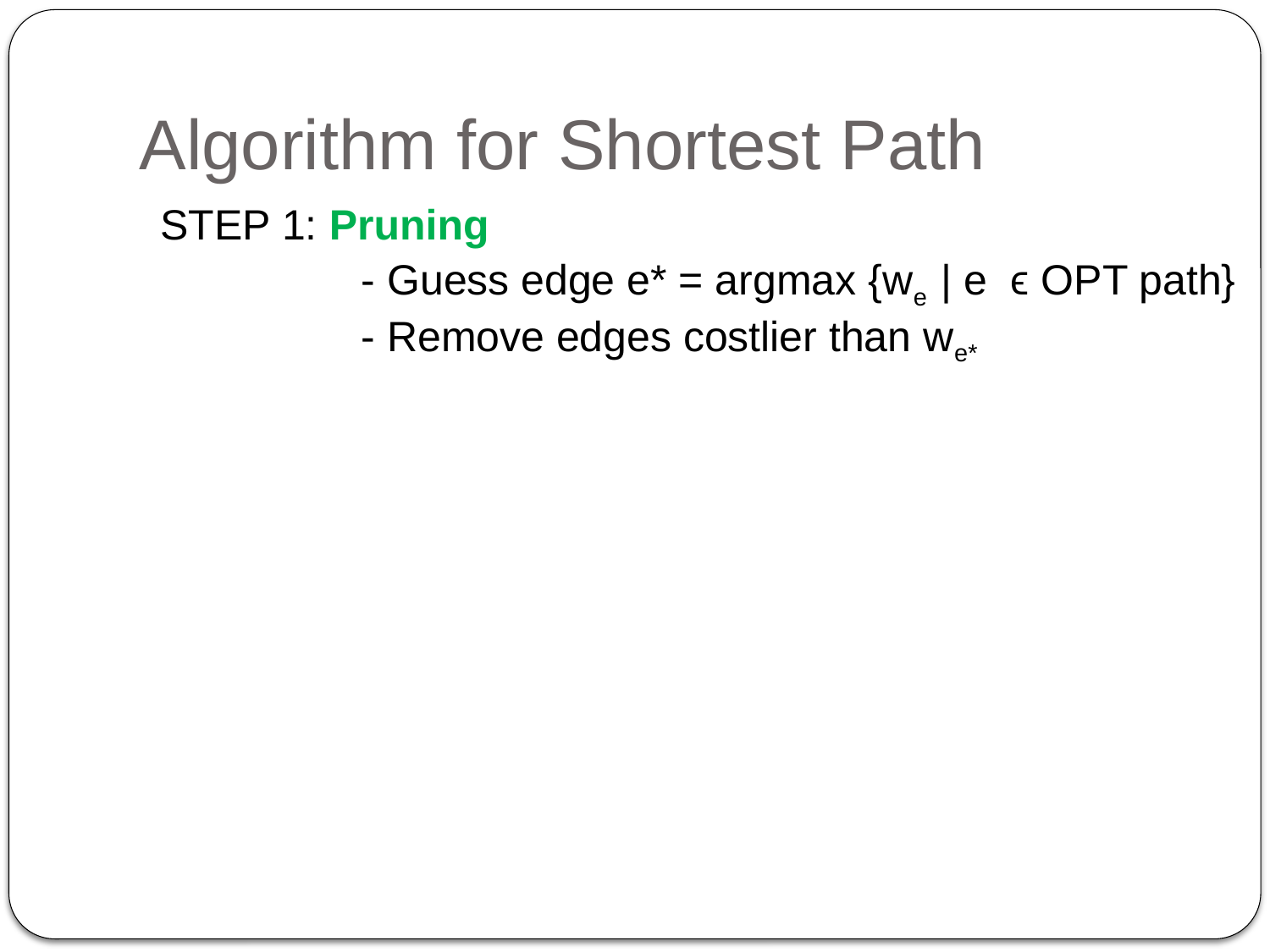

# Algorithm for Shortest Path
STEP 1: Pruning
		   - Guess edge e* = argmax {we  | e  ϵ OPT path}
		   - Remove edges costlier than we*